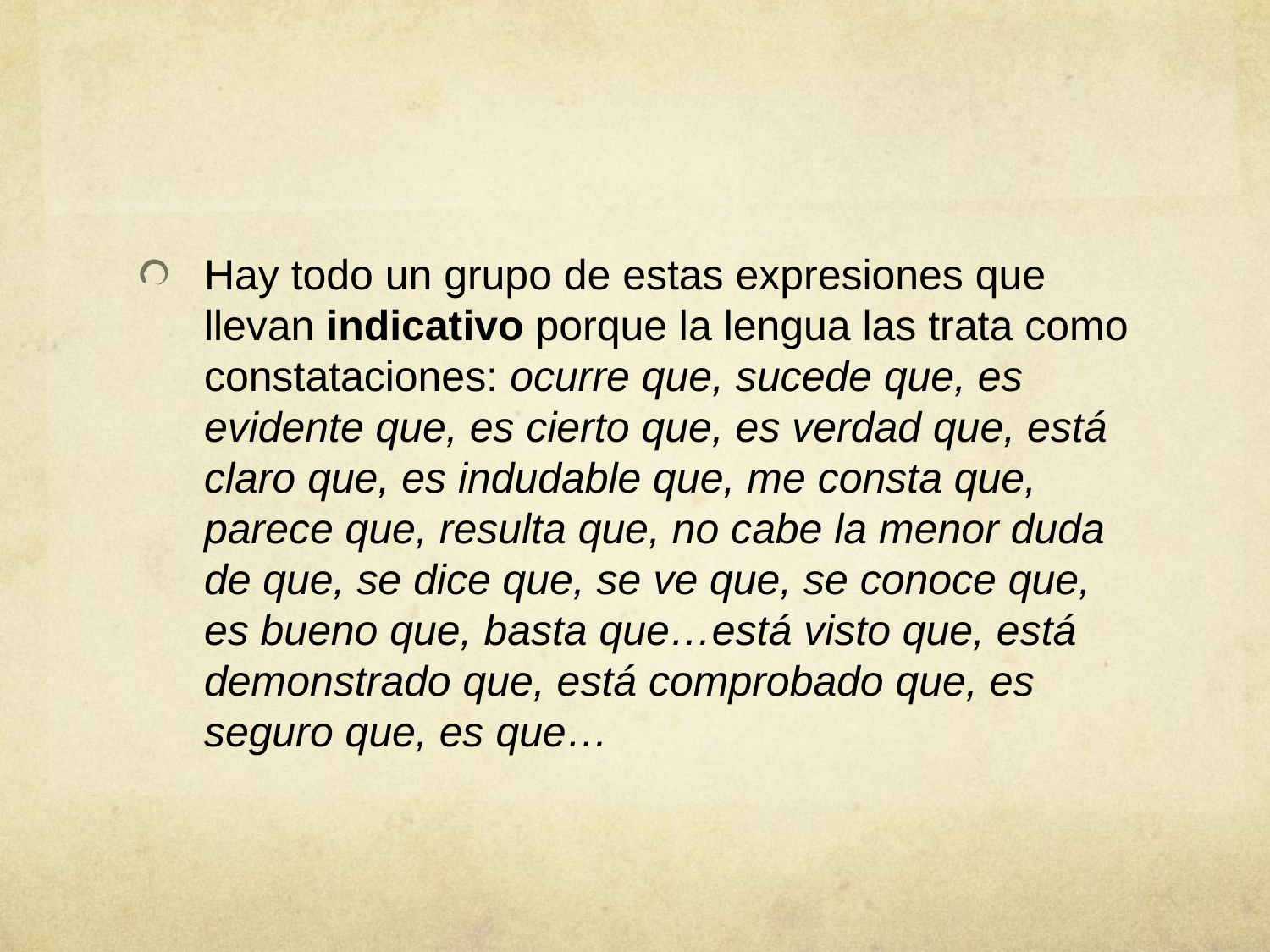

#
Hay todo un grupo de estas expresiones que llevan indicativo porque la lengua las trata como constataciones: ocurre que, sucede que, es evidente que, es cierto que, es verdad que, está claro que, es indudable que, me consta que, parece que, resulta que, no cabe la menor duda de que, se dice que, se ve que, se conoce que, es bueno que, basta que…está visto que, está demonstrado que, está comprobado que, es seguro que, es que…